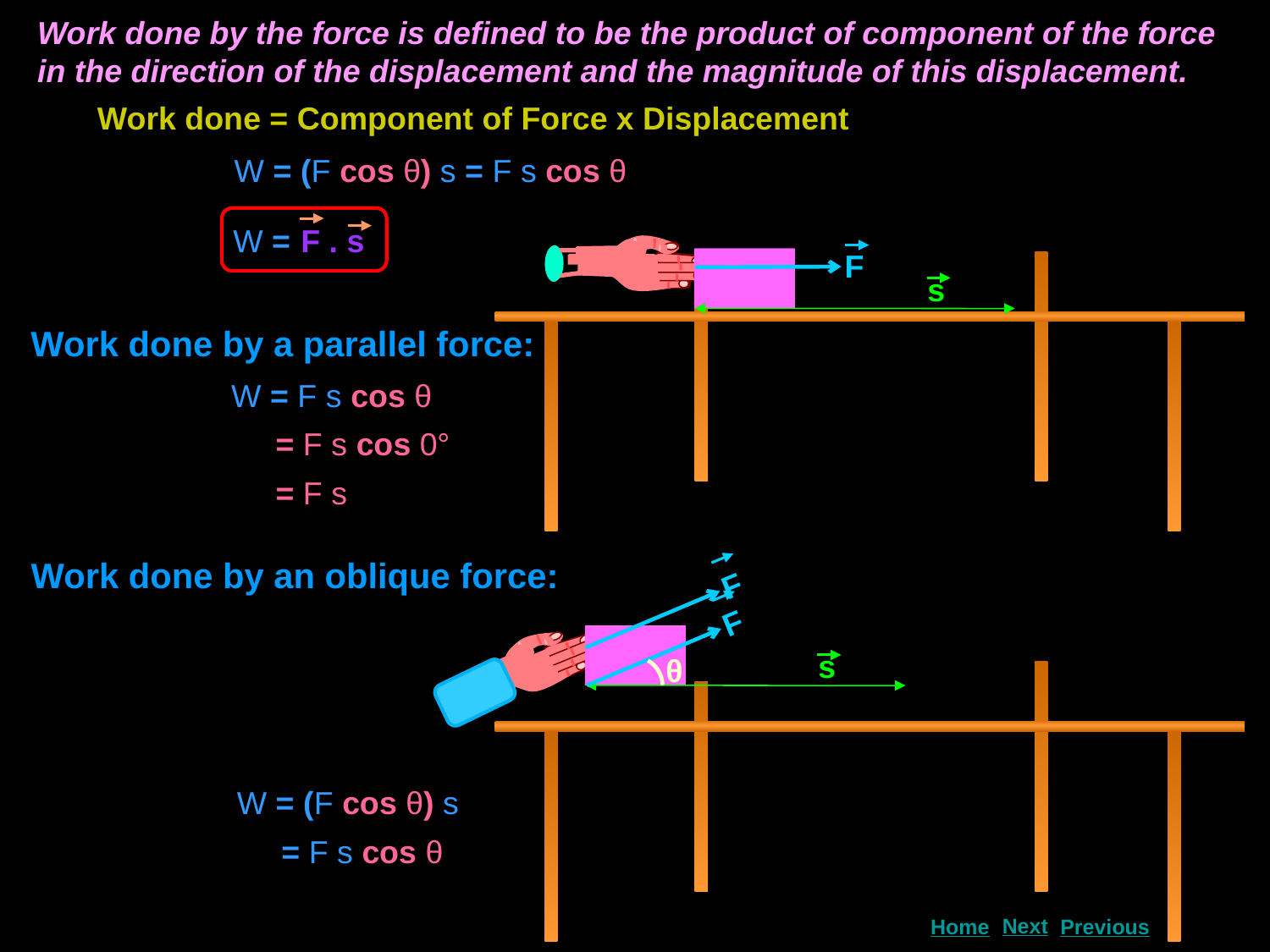

Work done by the force is defined to be the product of component of the force in the direction of the displacement and the magnitude of this displacement.
Work done = Component of Force x Displacement
W = (F cos θ) s = F s cos θ

F . s
W =

F

s

Work done by a parallel force:
W = F s cos θ
     = F s cos 0°
     = F s
Work done by an oblique force:
F

F

s

θ

W = (F cos θ) s
     = F s cos θ
Next
Home
Previous